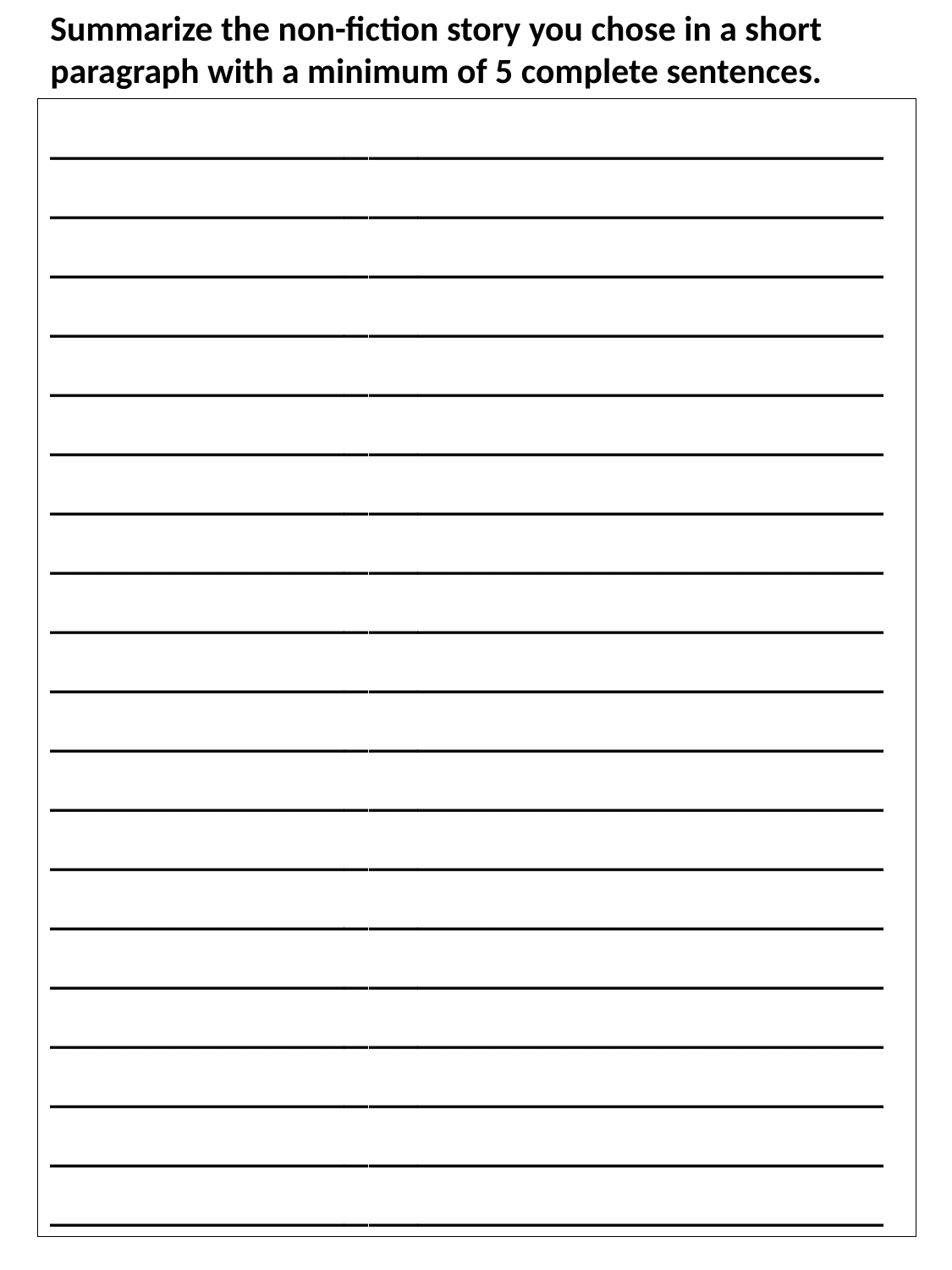

Summarize the non-fiction story you chose in a short paragraph with a minimum of 5 complete sentences.
______________________________________________________________________________________________________________________________________________________________________________________________________________________________________________________________________________________________________________________________________________________________________________________________________________________________________________________________________________________________________________________________________________________________________________________________________________________________________________________________________